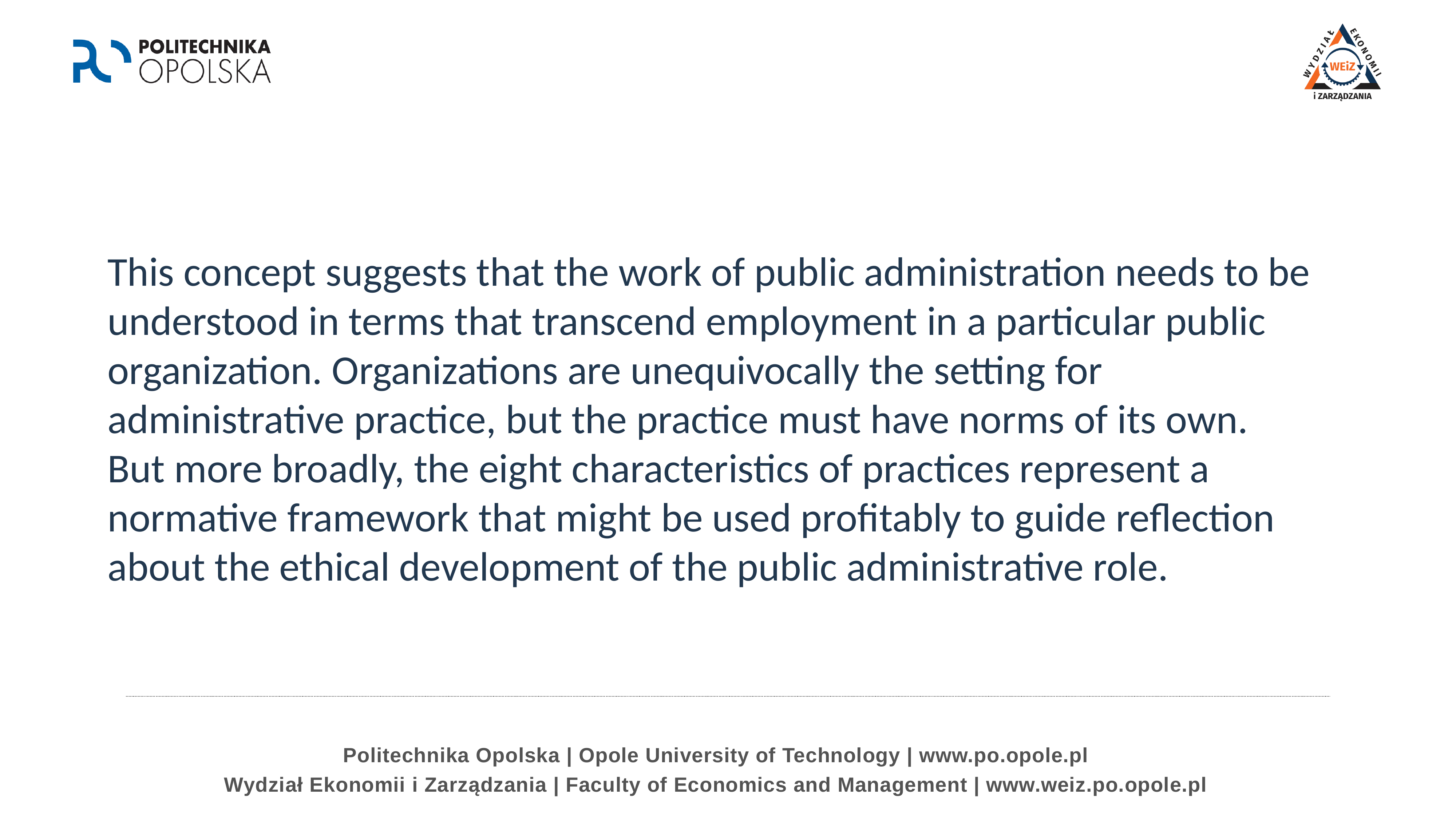

This concept suggests that the work of public administration needs to be understood in terms that transcend employment in a particular public organization. Organizations are unequivocally the setting for administrative practice, but the practice must have norms of its own.
But more broadly, the eight characteristics of practices represent a normative framework that might be used profitably to guide reflection about the ethical development of the public administrative role.